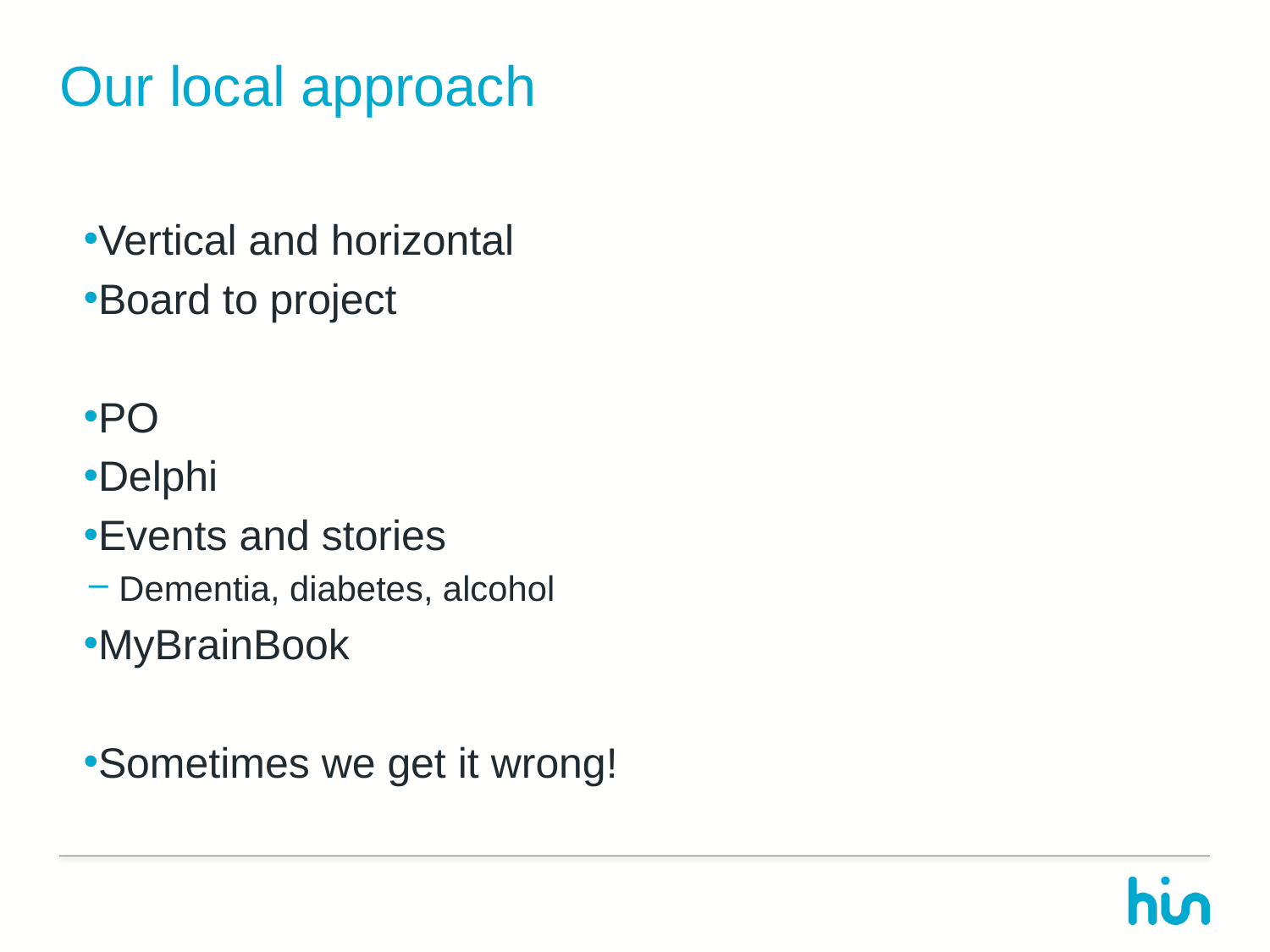

# Our local approach

Vertical and horizontal
Board to project

PO
Delphi
Events and stories
Dementia, diabetes, alcohol
MyBrainBook

Sometimes we get it wrong!